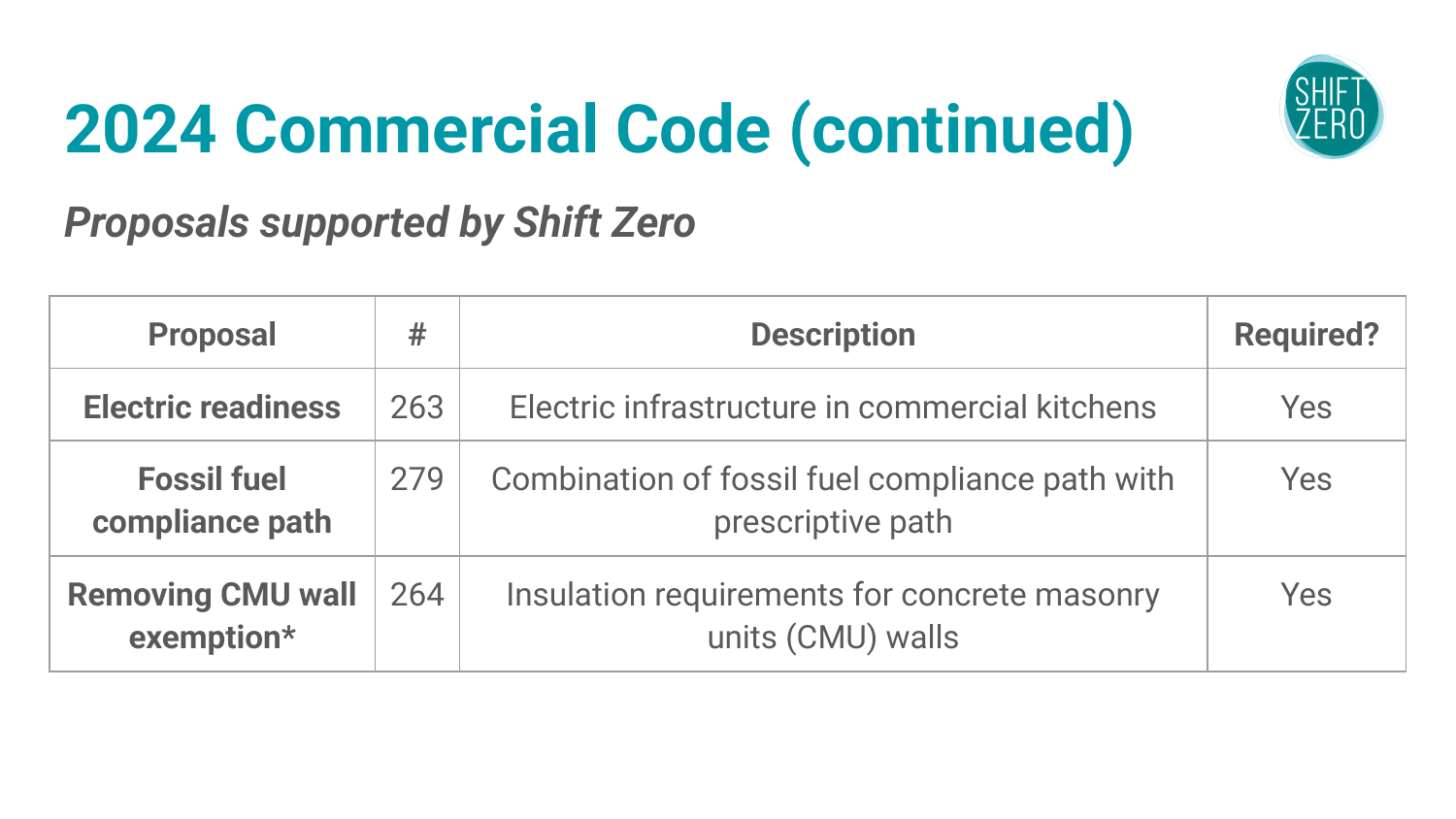

# 2024 Commercial Code (continued)
Proposals supported by Shift Zero
| Proposal | # | Description | Required? |
| --- | --- | --- | --- |
| Electric readiness | 263 | Electric infrastructure in commercial kitchens | Yes |
| Fossil fuel compliance path | 279 | Combination of fossil fuel compliance path with prescriptive path | Yes |
| Removing CMU wall exemption\* | 264 | Insulation requirements for concrete masonry units (CMU) walls | Yes |